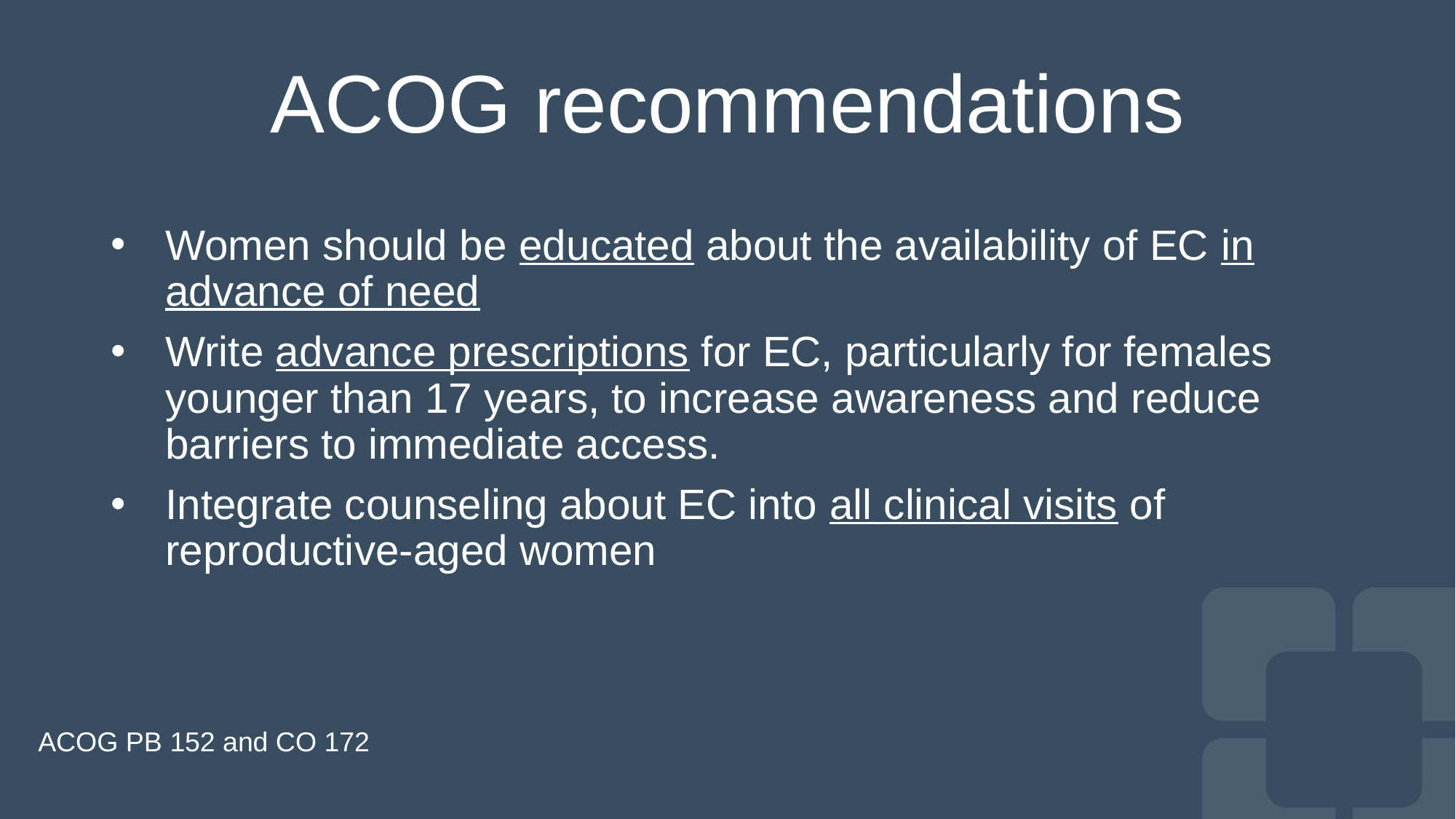

# ACOG recommendations
Women should be educated about the availability of EC in advance of need
Write advance prescriptions for EC, particularly for females younger than 17 years, to increase awareness and reduce barriers to immediate access.
Integrate counseling about EC into all clinical visits of reproductive-aged women
ACOG PB 152 and CO 172